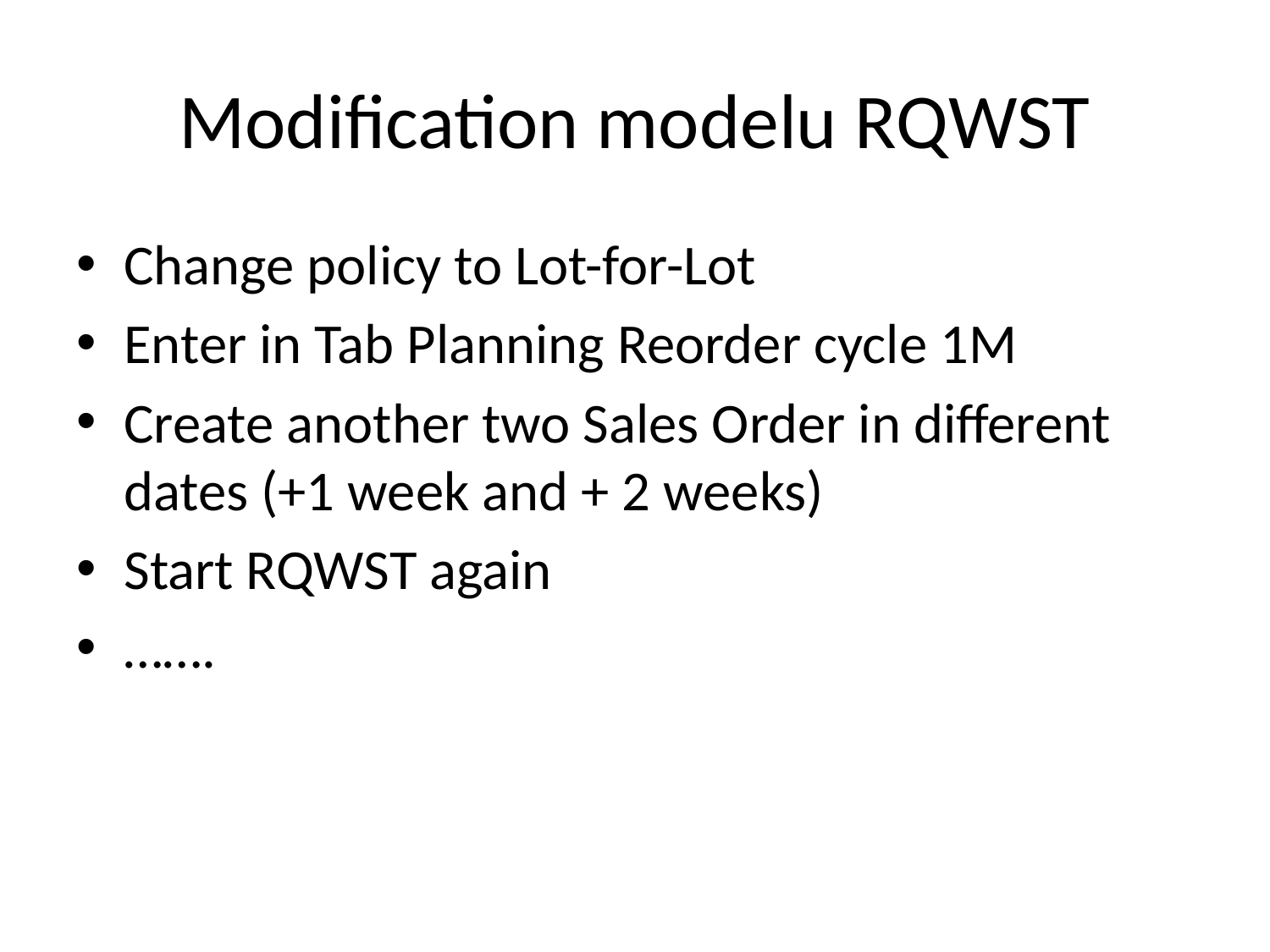

# Modification modelu RQWST
Change policy to Lot-for-Lot
Enter in Tab Planning Reorder cycle 1M
Create another two Sales Order in different dates (+1 week and + 2 weeks)
Start RQWST again
…….